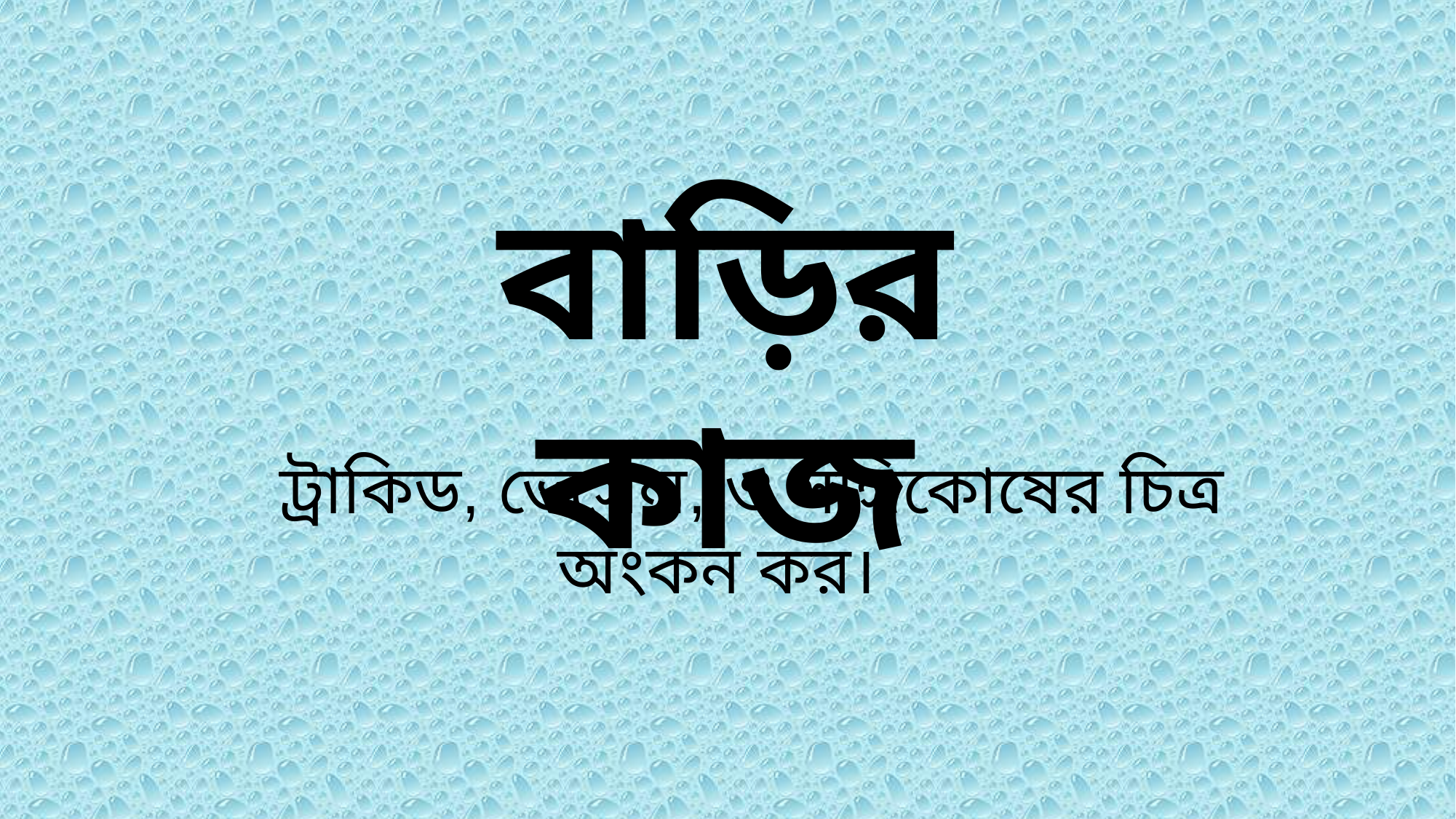

বাড়ির কাজ
   ট্রাকিড, ভেসেল, ও সঙ্গিকোষের চিত্র অংকন কর।